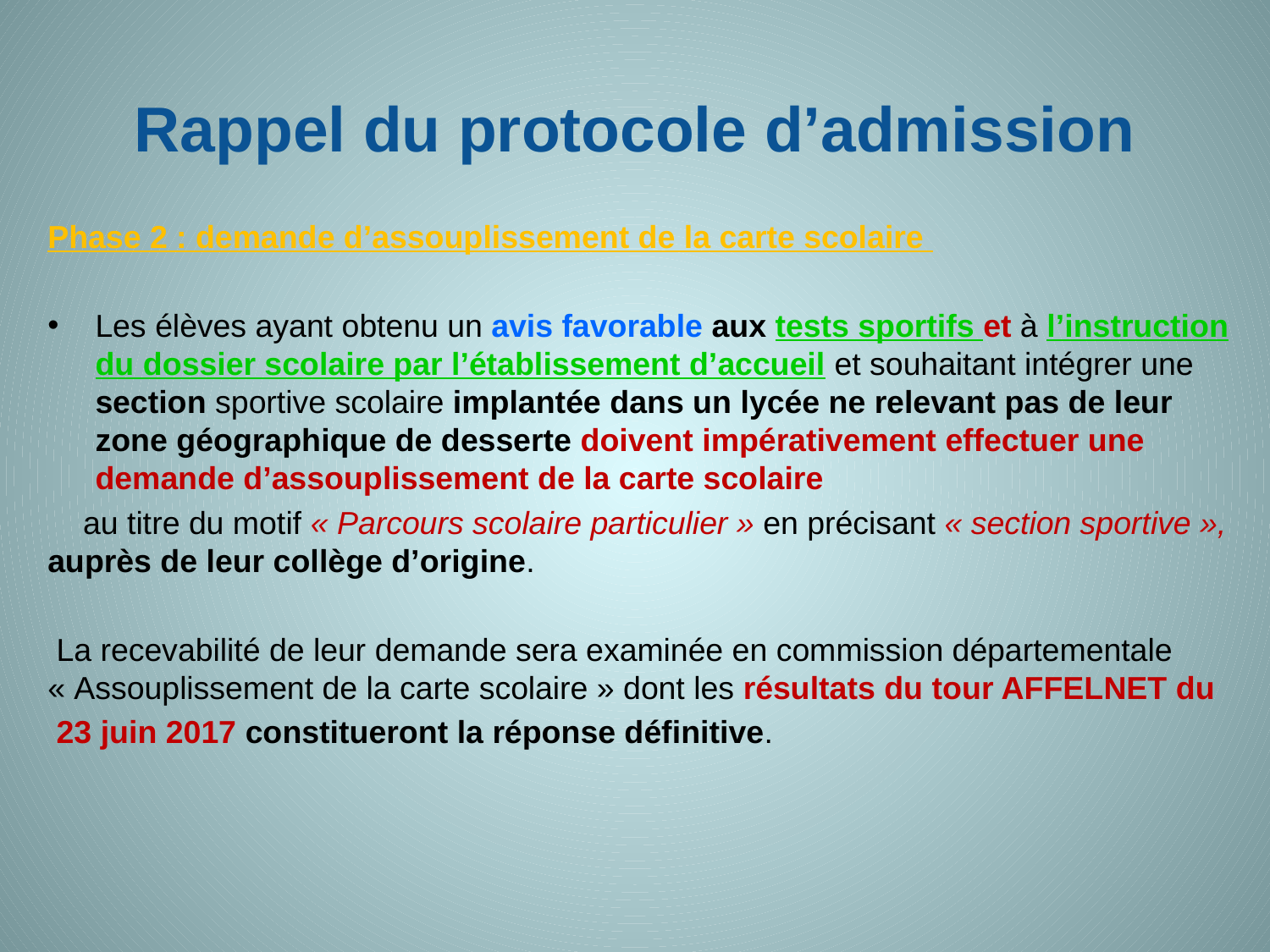

# Rappel du protocole d’admission

Phase 2 : demande d’assouplissement de la carte scolaire

Les élèves ayant obtenu un avis favorable aux tests sportifs et à l’instruction du dossier scolaire par l’établissement d’accueil et souhaitant intégrer une section sportive scolaire implantée dans un lycée ne relevant pas de leur zone géographique de desserte doivent impérativement effectuer une demande d’assouplissement de la carte scolaire
    au titre du motif « Parcours scolaire particulier » en précisant « section sportive », auprès de leur collège d’origine.

 La recevabilité de leur demande sera examinée en commission départementale « Assouplissement de la carte scolaire » dont les résultats du tour AFFELNET du
 23 juin 2017 constitueront la réponse définitive.